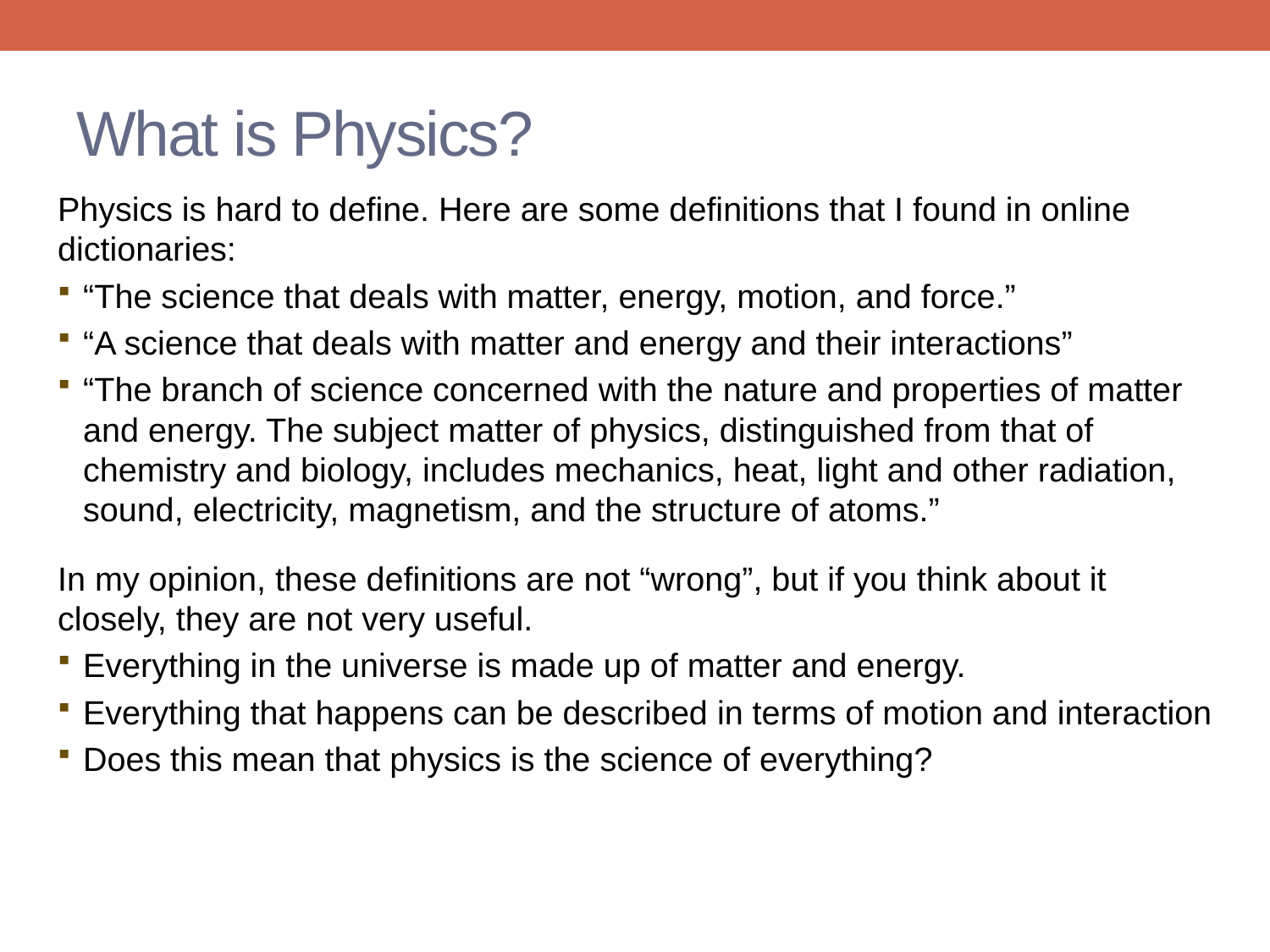

# What is Physics?
Physics is hard to define. Here are some definitions that I found in online dictionaries:
“The science that deals with matter, energy, motion, and force.”
“A science that deals with matter and energy and their interactions”
“The branch of science concerned with the nature and properties of matter and energy. The subject matter of physics, distinguished from that of chemistry and biology, includes mechanics, heat, light and other radiation, sound, electricity, magnetism, and the structure of atoms.”

In my opinion, these definitions are not “wrong”, but if you think about it closely, they are not very useful.
Everything in the universe is made up of matter and energy.
Everything that happens can be described in terms of motion and interaction
Does this mean that physics is the science of everything?